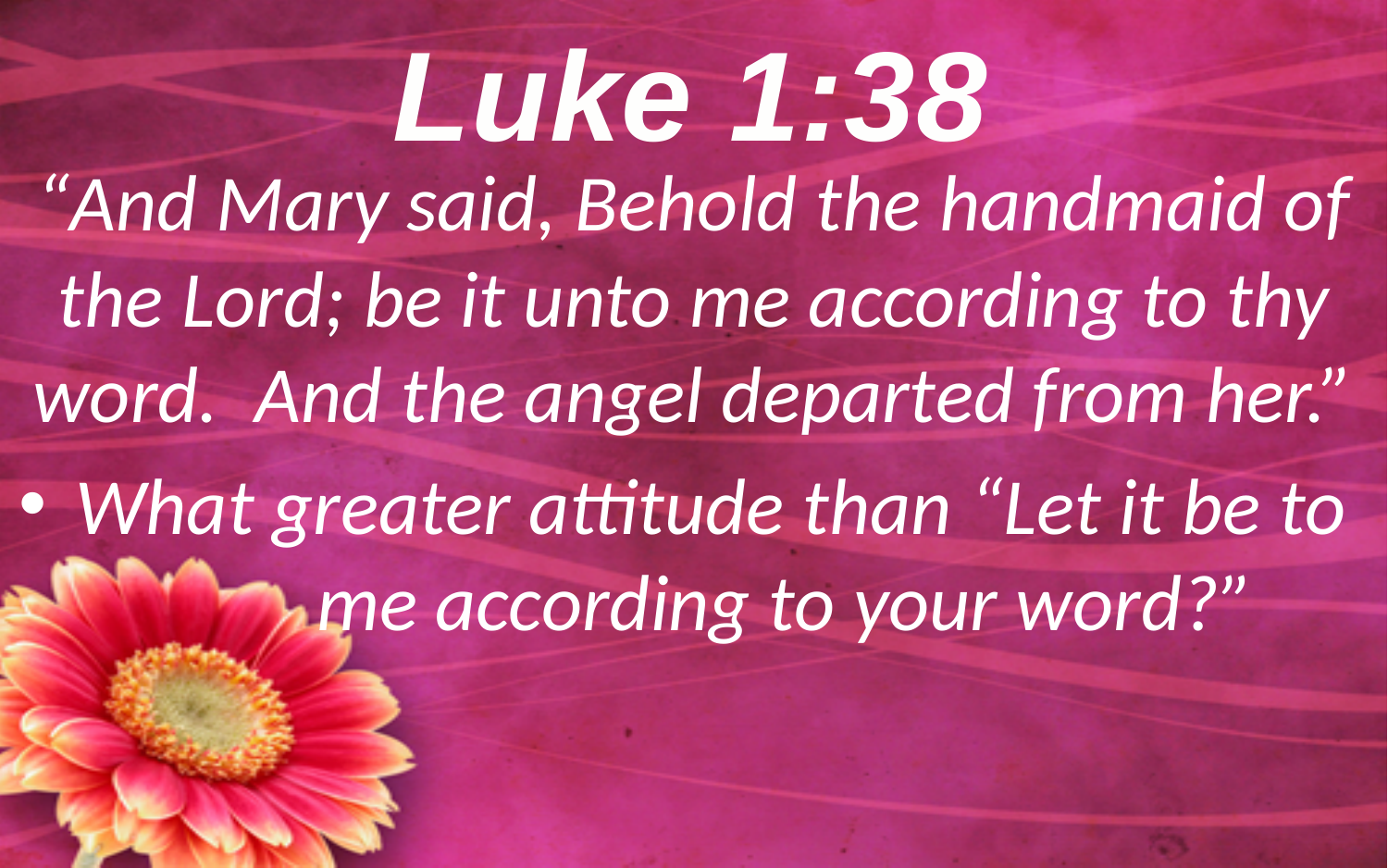

Luke 1:38
“And Mary said, Behold the handmaid of the Lord; be it unto me according to thy word.  And the angel departed from her.”
What greater attitude than “Let it be to   		me according to your word?”